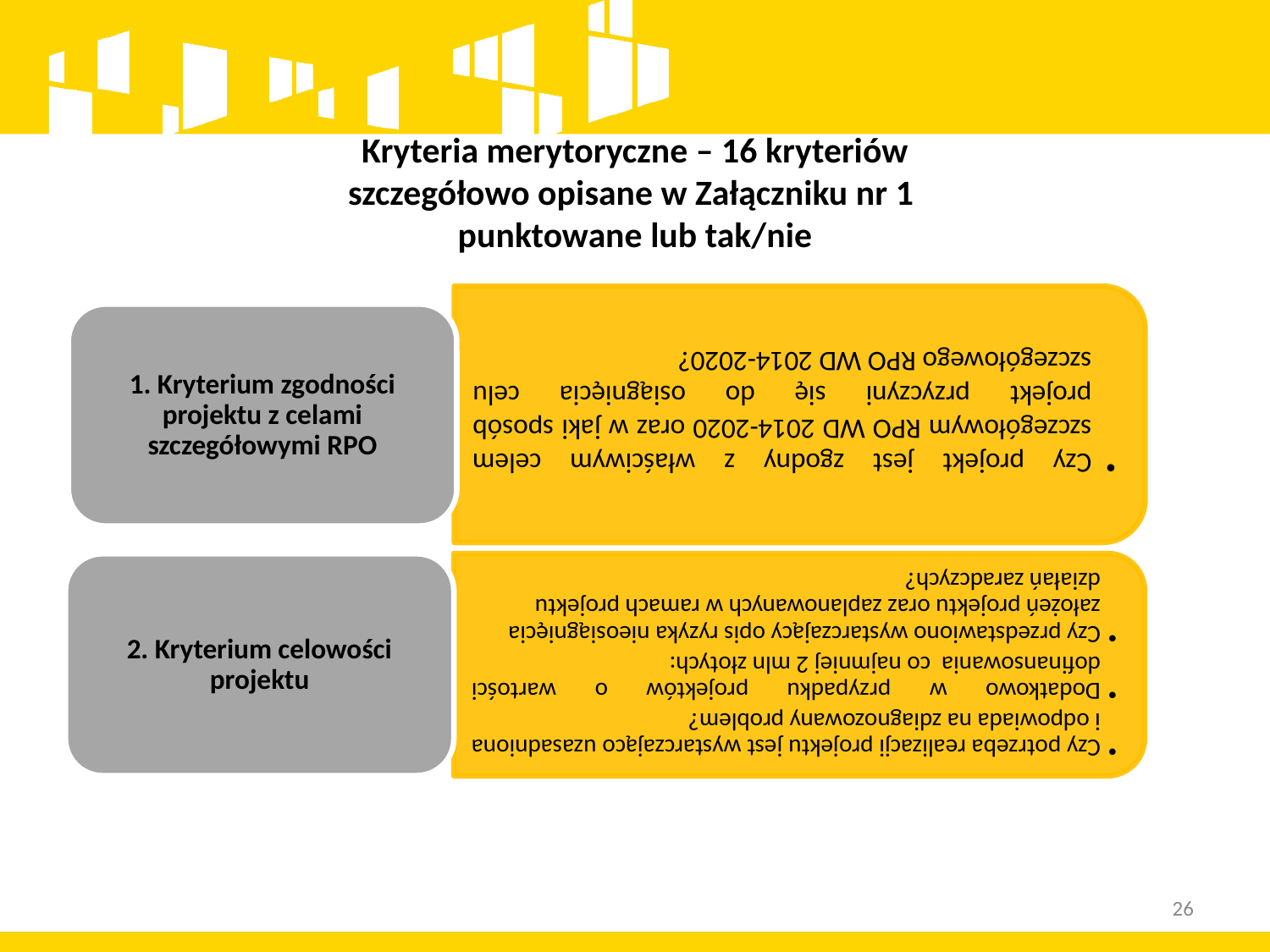

# Kryteria merytoryczne – 16 kryteriów szczegółowo opisane w Załączniku nr 1 punktowane lub tak/nie
Czy projekt jest zgodny z właściwym celem szczegółowym RPO WD 2014-2020 oraz w jaki sposób projekt przyczyni się do osiągnięcia celu szczegółowego RPO WD 2014-2020?
1. Kryterium zgodności projektu z celami szczegółowymi RPO
Czy potrzeba realizacji projektu jest wystarczająco uzasadniona i odpowiada na zdiagnozowany problem?
Dodatkowo w przypadku projektów o wartości dofinansowania  co najmniej 2 mln złotych:
Czy przedstawiono wystarczający opis ryzyka nieosiągnięcia założeń projektu oraz zaplanowanych w ramach projektu działań zaradczych?
2. Kryterium celowości projektu
26